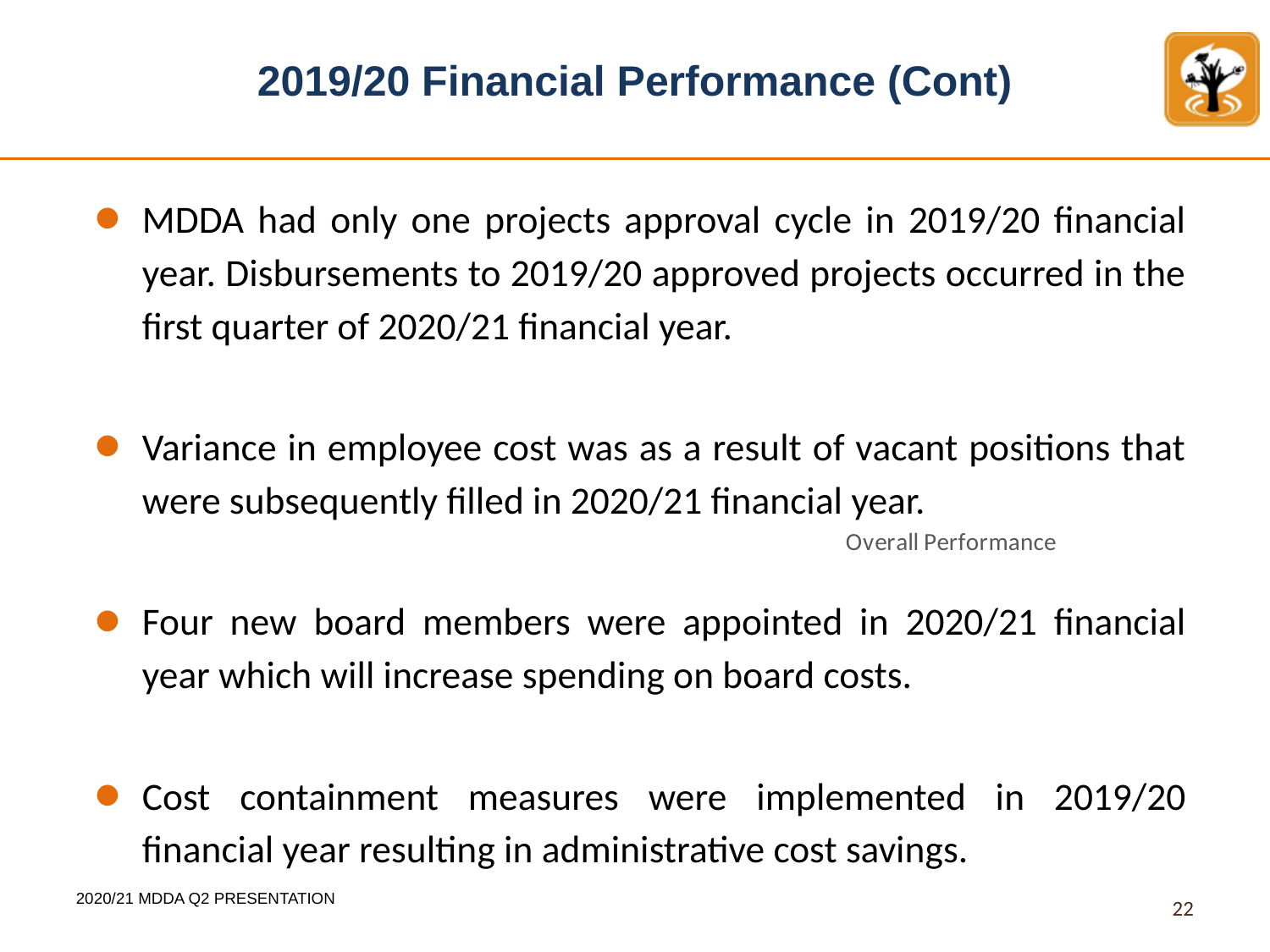

# 2019/20 Financial Performance (Cont)

MDDA had only one projects approval cycle in 2019/20 financial year. Disbursements to 2019/20 approved projects occurred in the first quarter of 2020/21 financial year.

Variance in employee cost was as a result of vacant positions that were subsequently filled in 2020/21 financial year.

Four new board members were appointed in 2020/21 financial year which will increase spending on board costs.

Cost containment measures were implemented in 2019/20 financial year resulting in administrative cost savings.

### Chart: Overall Performance

| Category |
|---|
22